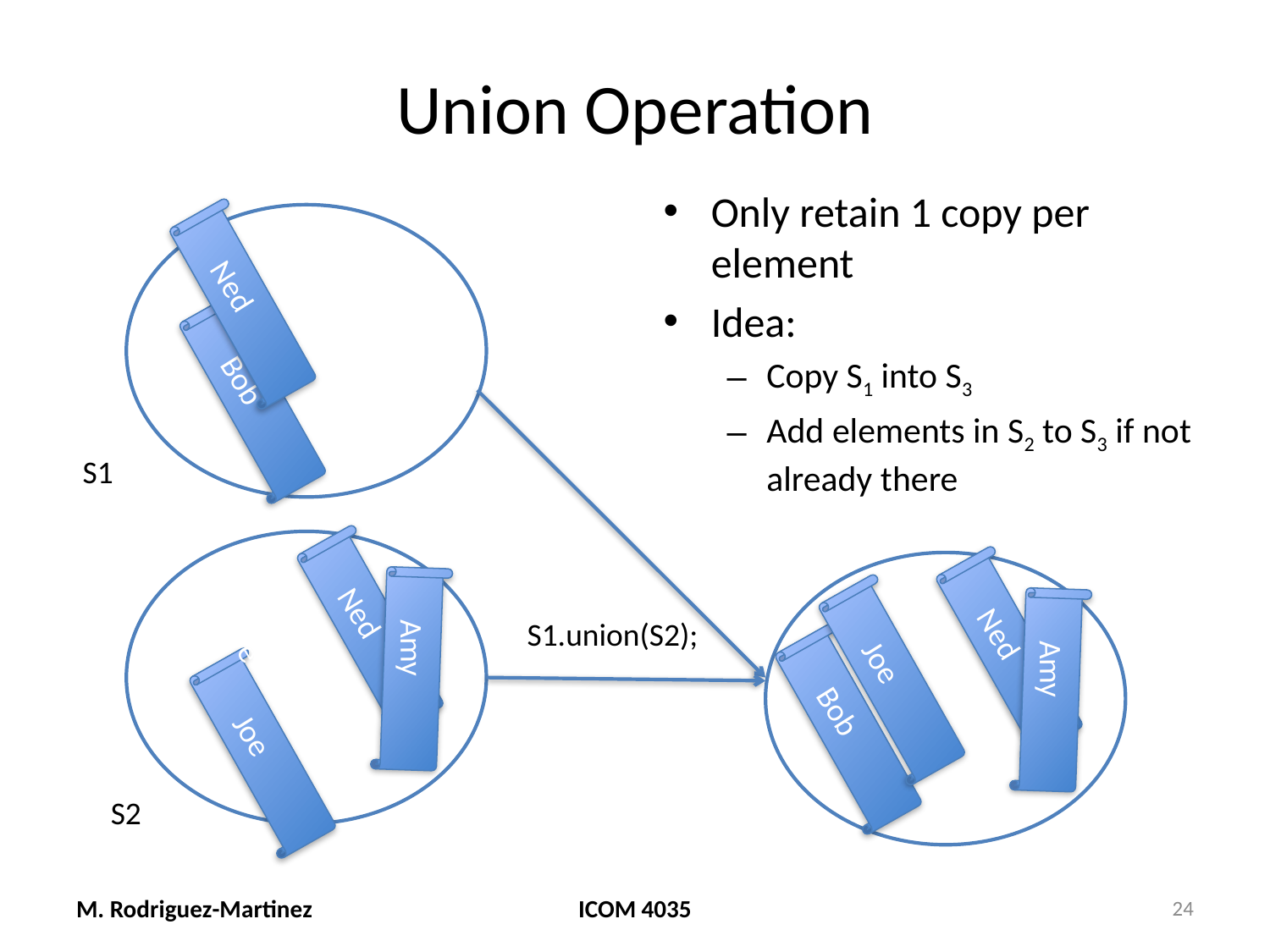

# Union Operation
Only retain 1 copy per element
Idea:
Copy S1 into S3
Add elements in S2 to S3 if not already there

Ned

Bob
S1

Ned
S1.union(S2);

Ned
Joe

Amy

Joe

Amy

Bob

Joe
S2
M. Rodriguez-Martinez
ICOM 4035
24